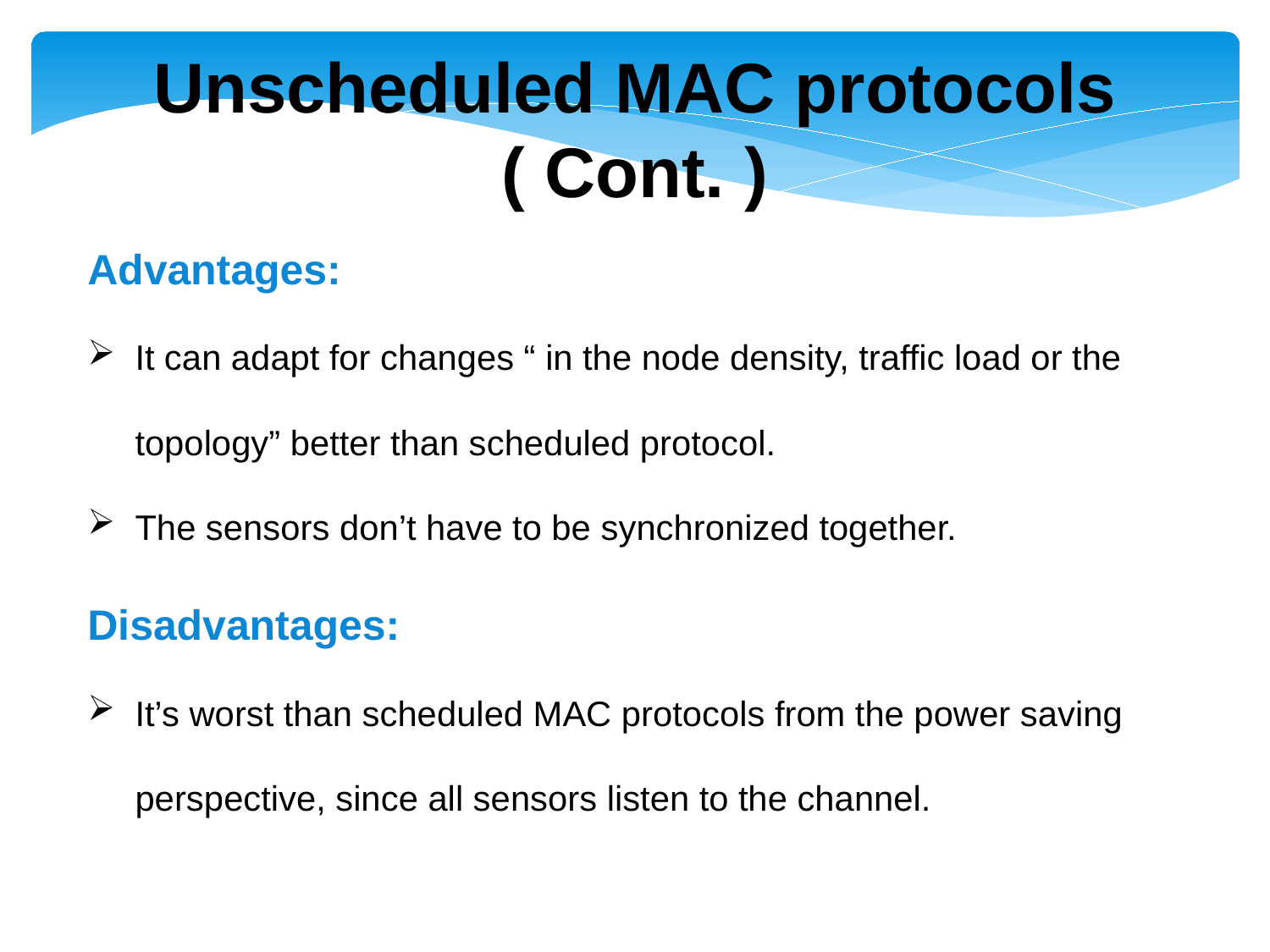

Unscheduled MAC protocols ( Cont. )
Advantages:
It can adapt for changes “ in the node density, traffic load or the topology” better than scheduled protocol.
The sensors don’t have to be synchronized together.
Disadvantages:
It’s worst than scheduled MAC protocols from the power saving perspective, since all sensors listen to the channel.